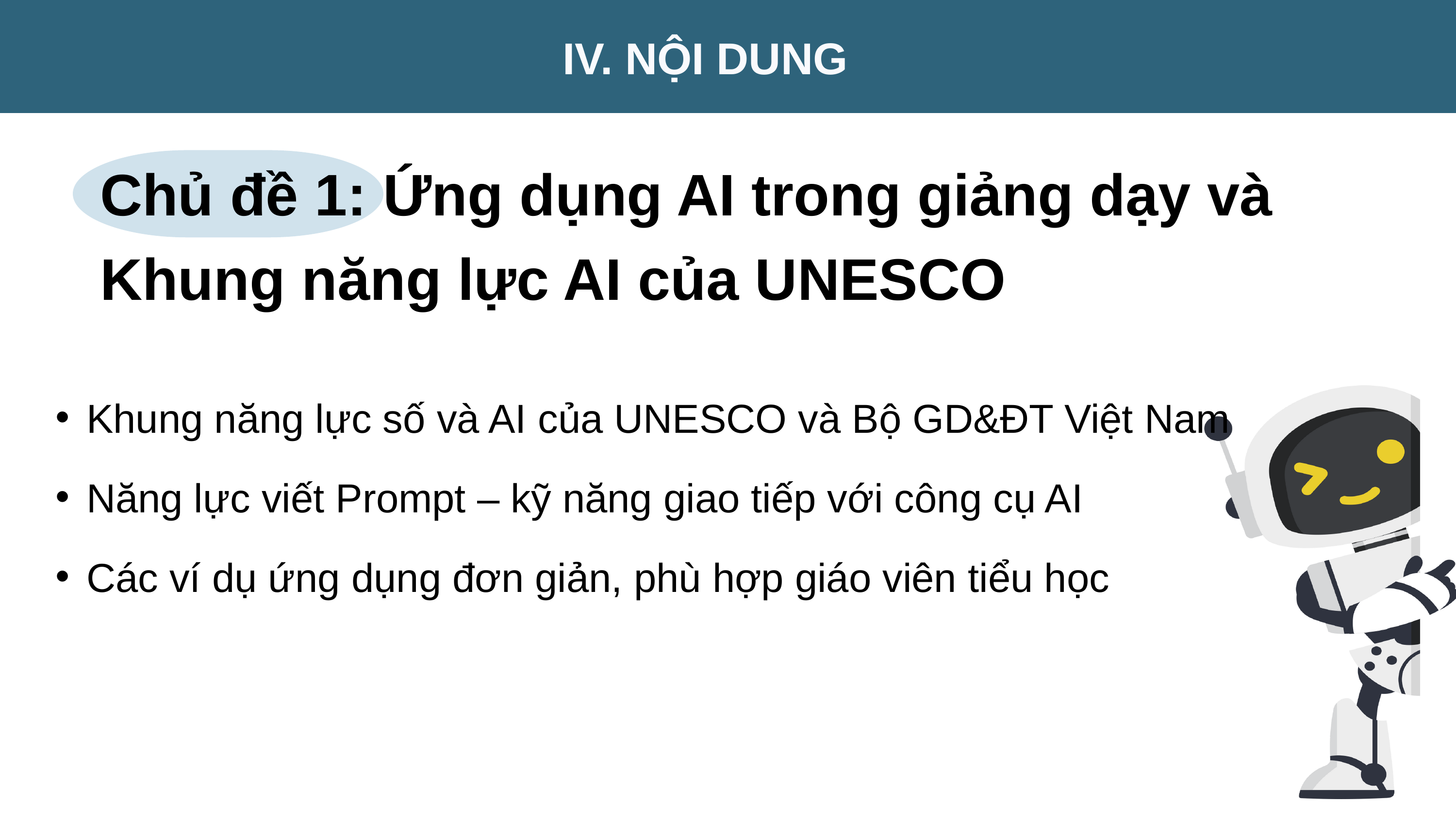

IV. NỘI DUNG
Chủ đề 1: Ứng dụng AI trong giảng dạy và Khung năng lực AI của UNESCO

Khung năng lực số và AI của UNESCO và Bộ GD&ĐT Việt Nam
Năng lực viết Prompt – kỹ năng giao tiếp với công cụ AI
Các ví dụ ứng dụng đơn giản, phù hợp giáo viên tiểu học